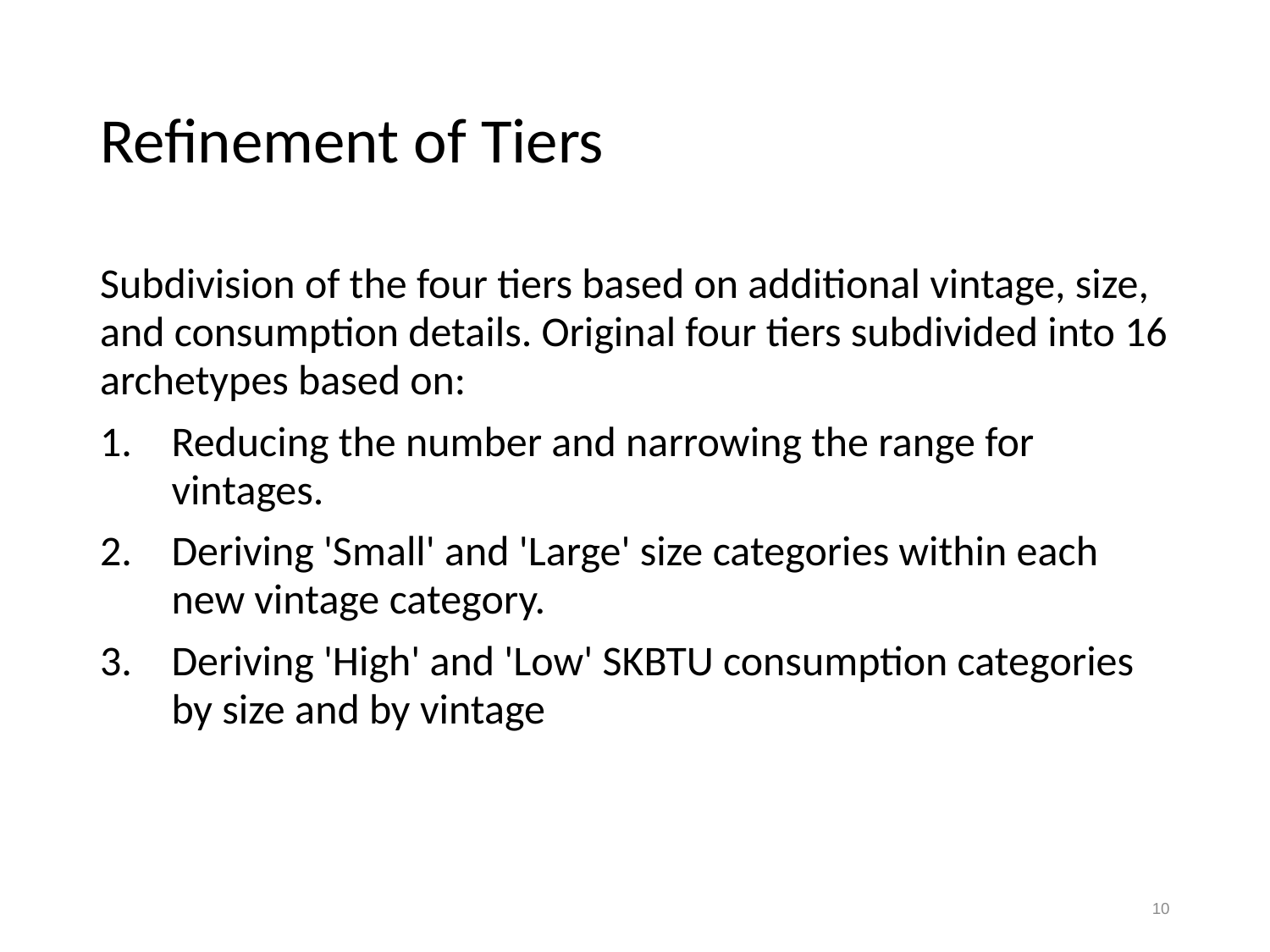

# Refinement of Tiers
Subdivision of the four tiers based on additional vintage, size, and consumption details. Original four tiers subdivided into 16 archetypes based on:
Reducing the number and narrowing the range for vintages.
Deriving 'Small' and 'Large' size categories within each new vintage category.
Deriving 'High' and 'Low' SKBTU consumption categories by size and by vintage

10